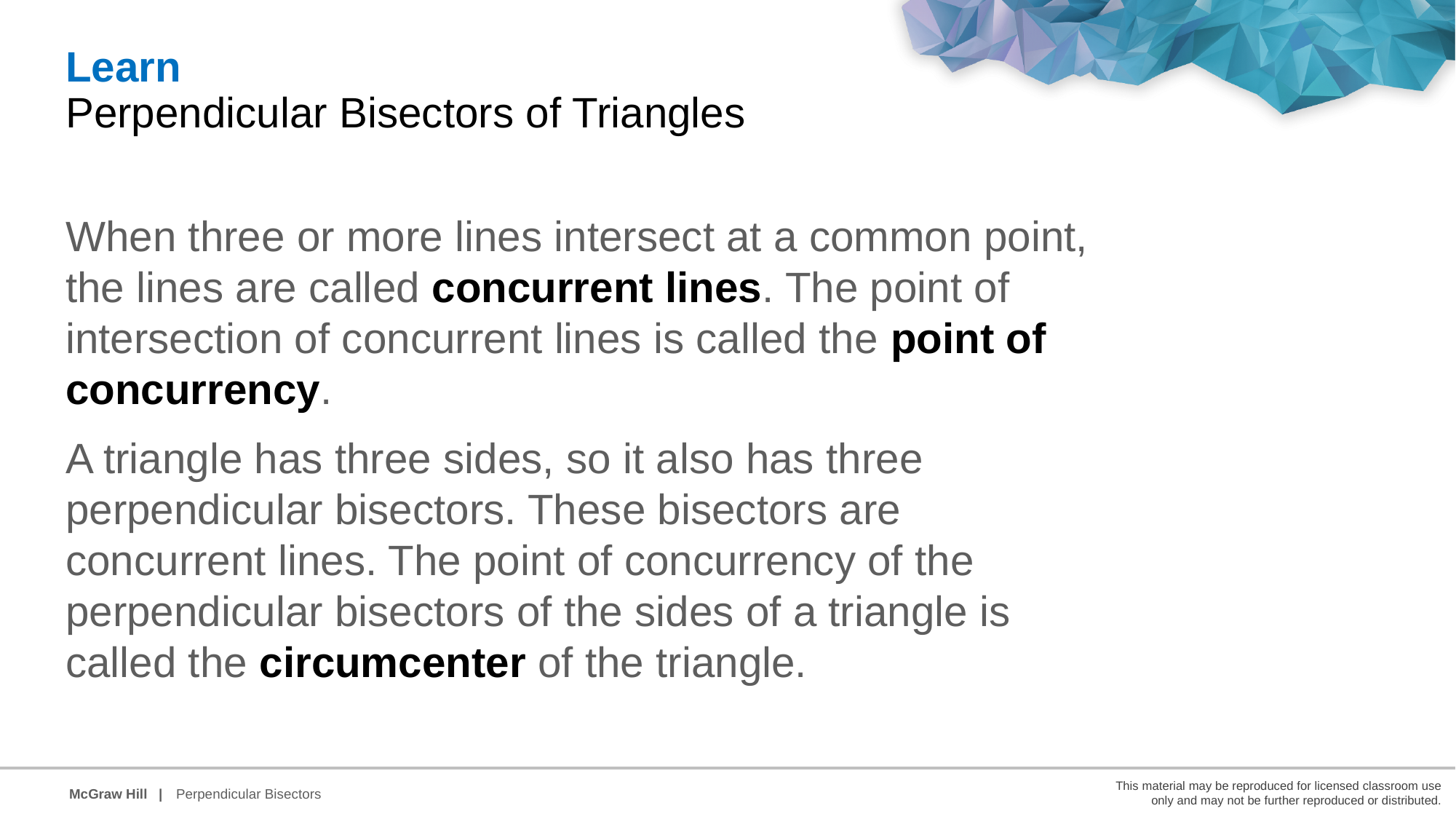

Learn
Perpendicular Bisectors of Triangles
When three or more lines intersect at a common point, the lines are called concurrent lines. The point of intersection of concurrent lines is called the point of concurrency.
A triangle has three sides, so it also has three perpendicular bisectors. These bisectors are concurrent lines. The point of concurrency of the perpendicular bisectors of the sides of a triangle is called the circumcenter of the triangle.